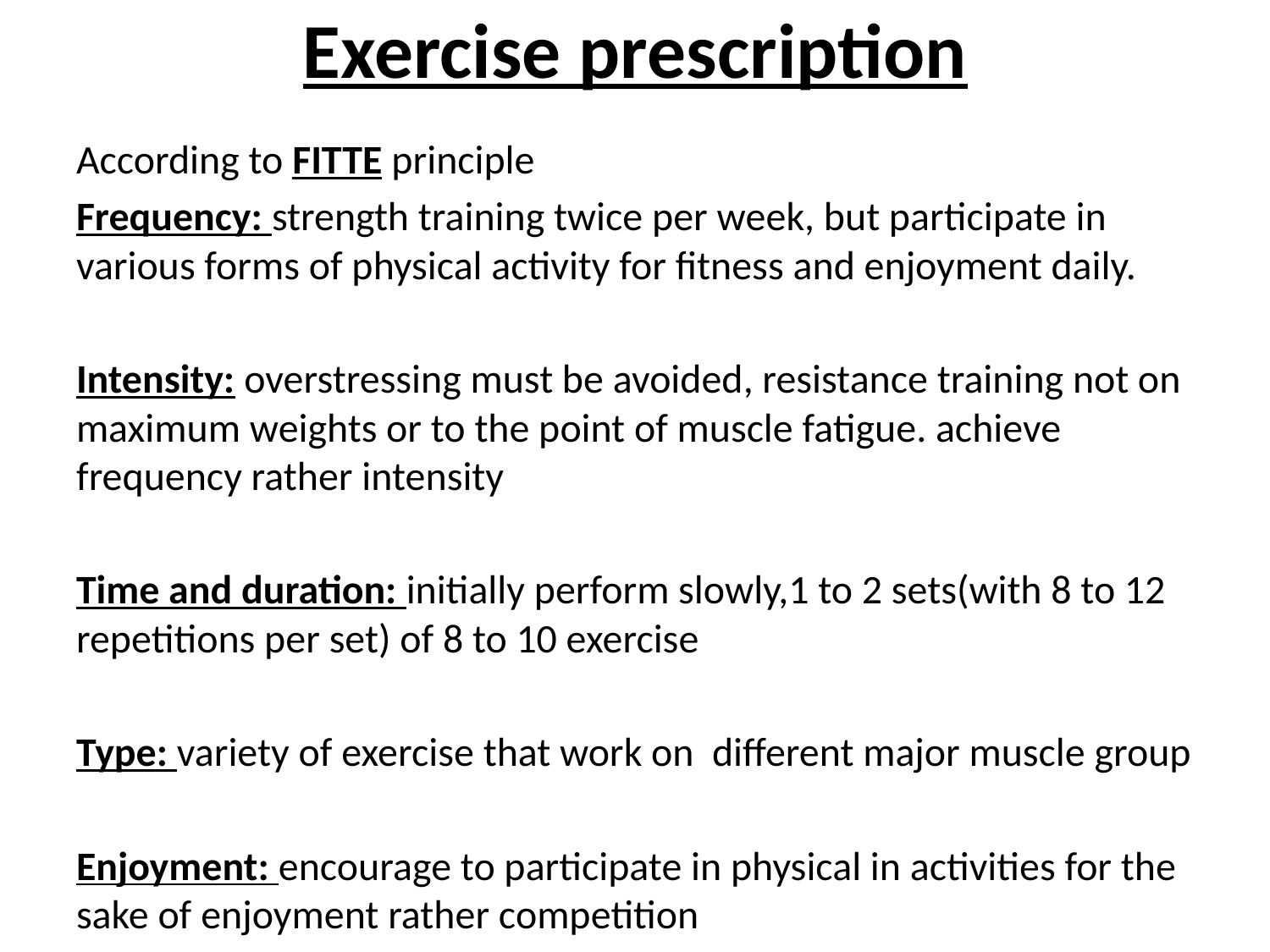

# Exercise prescription
According to FITTE principle
Frequency: strength training twice per week, but participate in various forms of physical activity for fitness and enjoyment daily.

Intensity: overstressing must be avoided, resistance training not on maximum weights or to the point of muscle fatigue. achieve frequency rather intensity

Time and duration: initially perform slowly,1 to 2 sets(with 8 to 12 repetitions per set) of 8 to 10 exercise

Type: variety of exercise that work on  different major muscle group

Enjoyment: encourage to participate in physical in activities for the sake of enjoyment rather competition